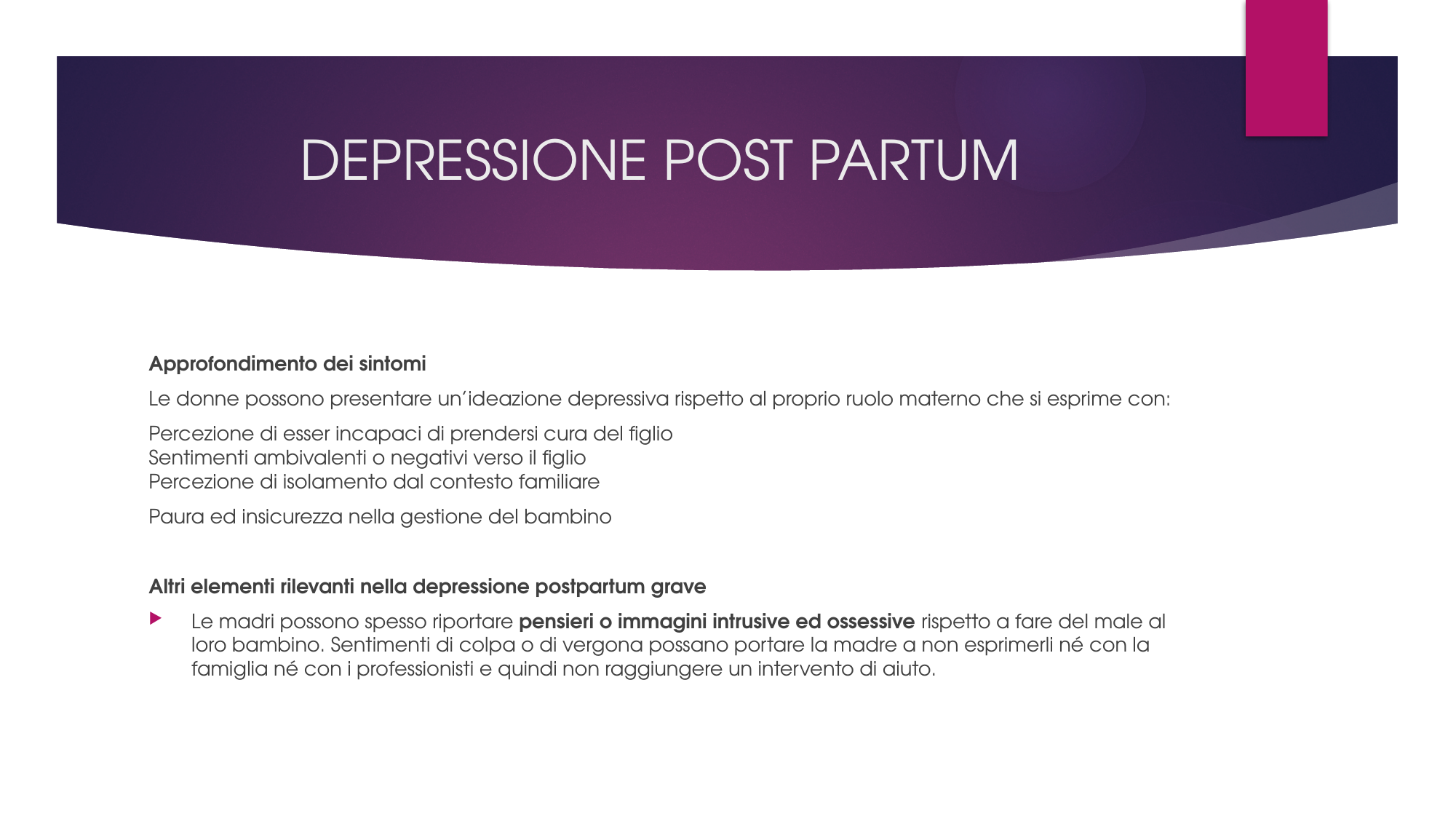

# DEPRESSIONE POST PARTUM

Approfondimento dei sintomi
Le donne possono presentare un’ideazione depressiva rispetto al proprio ruolo materno che si esprime con:
Percezione di esser incapaci di prendersi cura del figlio
Sentimenti ambivalenti o negativi verso il figlio
Percezione di isolamento dal contesto familiare
Paura ed insicurezza nella gestione del bambino

Altri elementi rilevanti nella depressione postpartum grave
Le madri possono spesso riportare pensieri o immagini intrusive ed ossessive rispetto a fare del male al loro bambino. Sentimenti di colpa o di vergona possano portare la madre a non esprimerli né con la famiglia né con i professionisti e quindi non raggiungere un intervento di aiuto.